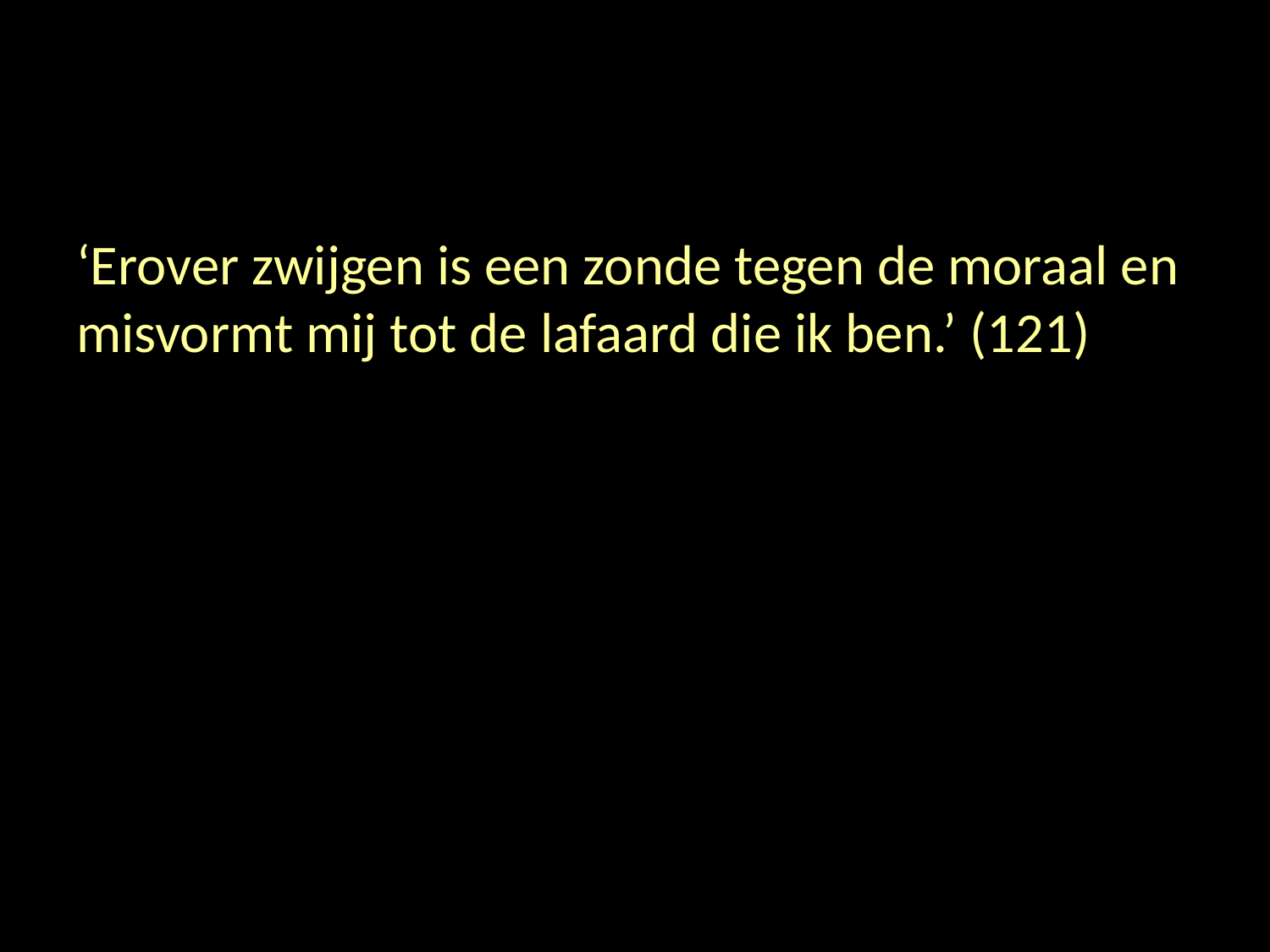

#
‘Erover zwijgen is een zonde tegen de moraal en misvormt mij tot de lafaard die ik ben.’ (121)